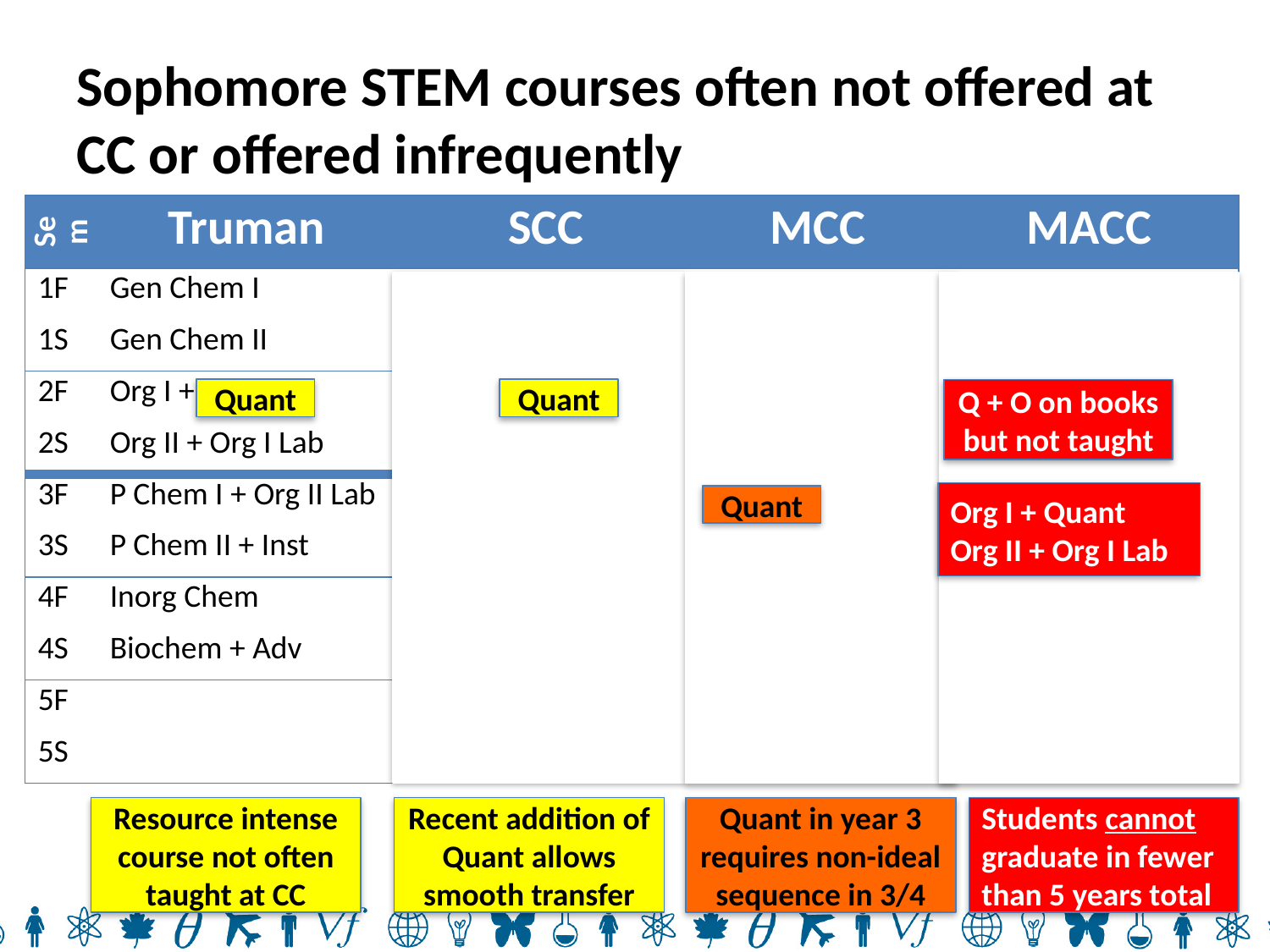

# Sophomore STEM courses often not offered at CC or offered infrequently
| Sem | Truman | SCC | MCC | MACC |
| --- | --- | --- | --- | --- |
| 1F | Gen Chem I | Gen Chem I | Gen Chem I | Gen Chem I |
| 1S | Gen Chem II | Gen Chem II | Gen Chem II | Gen Chem II |
| 2F | Org I + Quant | Org I + Quant | Org I (+ Lab) |  |
| 2S | Org II + Org I Lab | Org II + Org I Lab | Org II (+ Lab) |  |
| 3F | P Chem I + Org II Lab | P Chem I + Org II Lab | Quant | Org I + Quant |
| 3S | P Chem II + Inst | P Chem II + Inst | P Chem II | Org II + Org I Lab |
| 4F | Inorg Chem | Inorg Chem | P Chem I + Inorg | P Chem I + Org II Lab |
| 4S | Biochem + Adv | Biochem + Adv | Biochem + Adv | P Chem II + Inst |
| 5F |  |  |  | Inorg Chem |
| 5S |  |  |  | Biochem + Adv |

Quant
Quant
Q + O on books but not taught
Org I + Quant
Org II + Org I Lab
Quant
Students cannot graduate in fewer than 5 years total
Quant in year 3 requires non-ideal sequence in 3/4
Recent addition of Quant allows smooth transfer
Resource intense course not often taught at CC